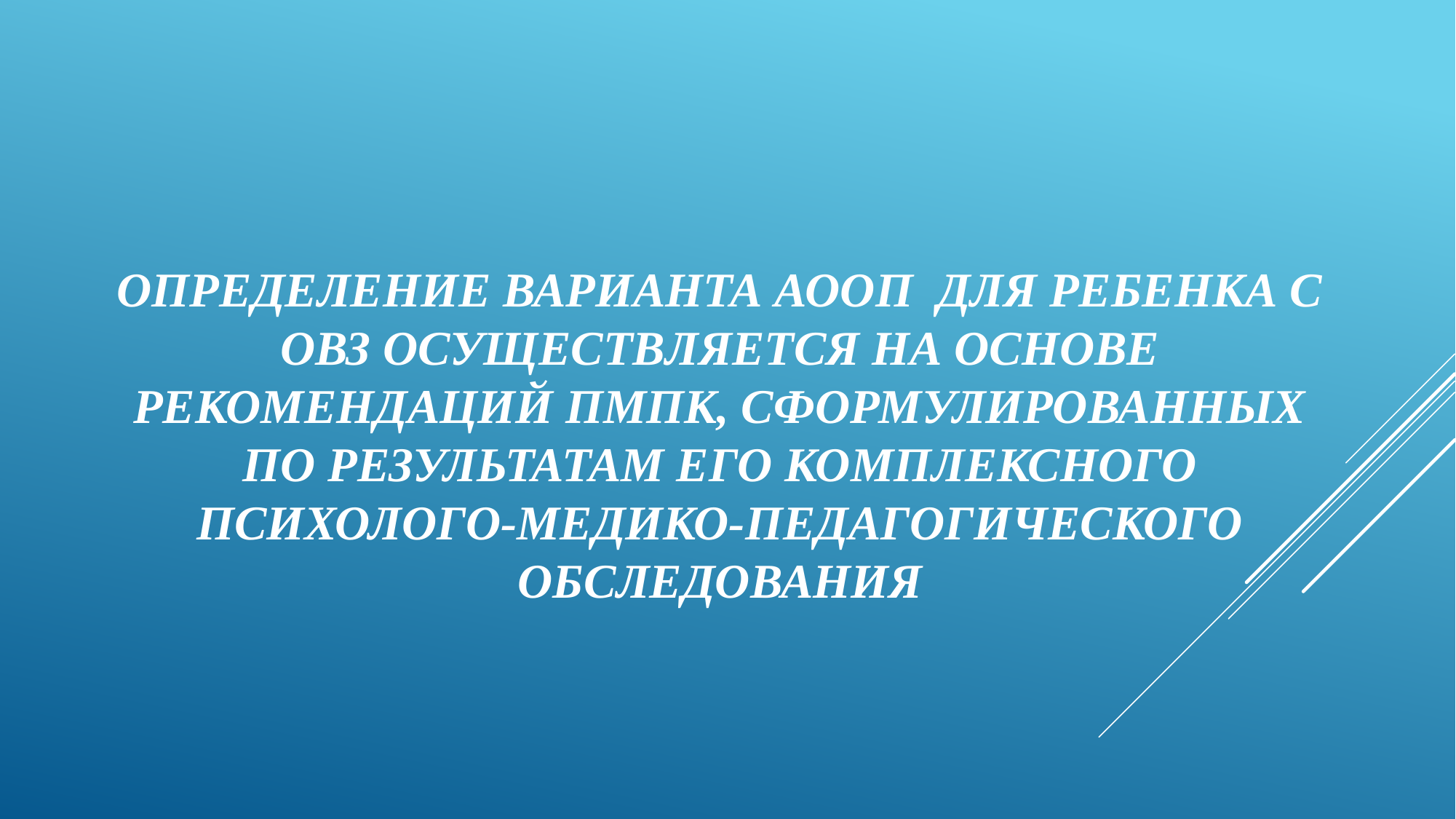

ОПРЕДЕЛЕНИЕ ВАРИАНТА АООП  ДЛЯ РЕБЕНКА С ОВЗ ОСУЩЕСТВЛЯЕТСЯ НА ОСНОВЕ РЕКОМЕНДАЦИЙ ПМПК, СФОРМУЛИРОВАННЫХ ПО РЕЗУЛЬТАТАМ ЕГО КОМПЛЕКСНОГО ПСИХОЛОГО-МЕДИКО-ПЕДАГОГИЧЕСКОГО ОБСЛЕДОВАНИЯ